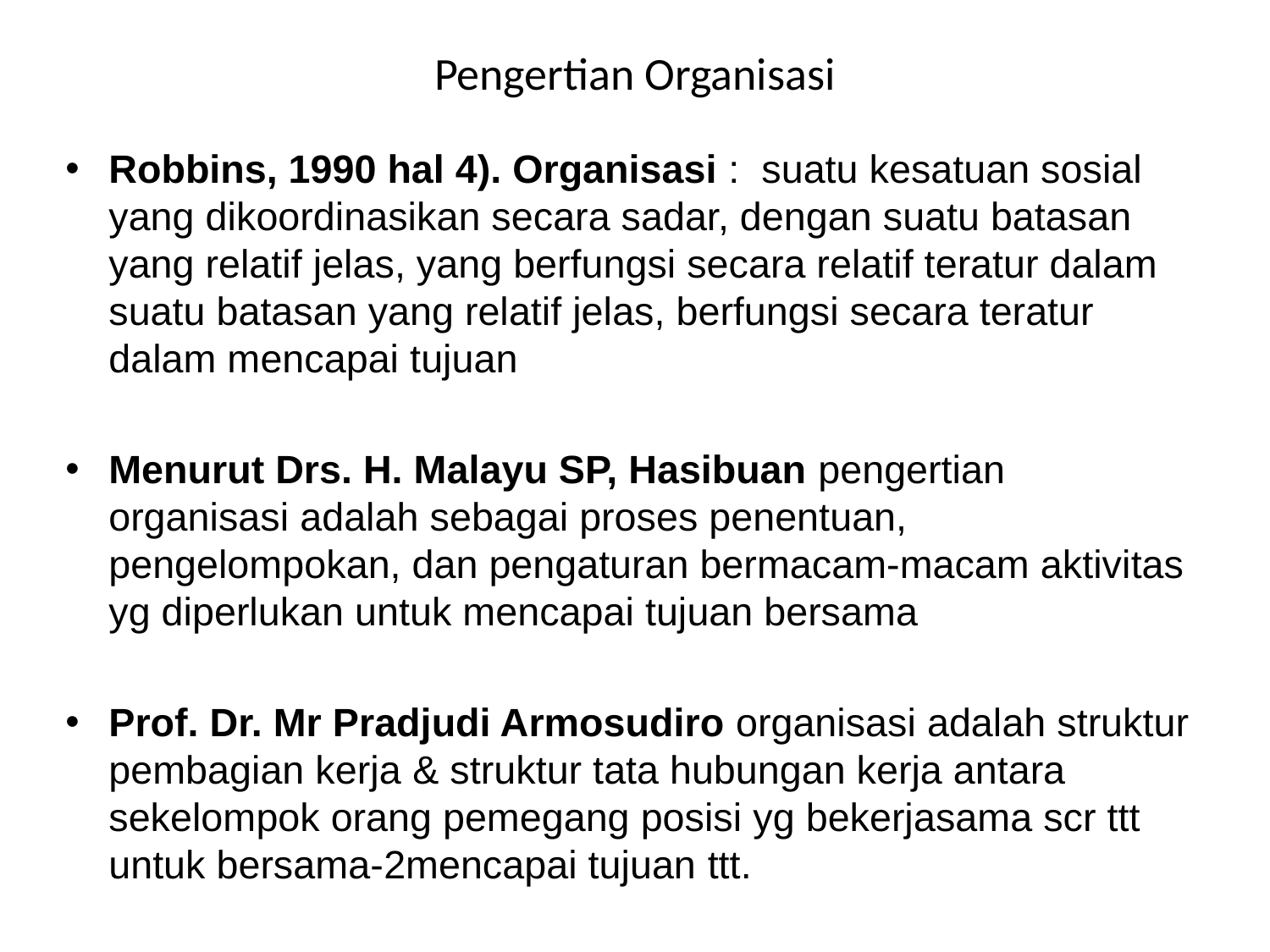

# Pengertian Organisasi
Robbins, 1990 hal 4). Organisasi :  suatu kesatuan sosial yang dikoordinasikan secara sadar, dengan suatu batasan yang relatif jelas, yang berfungsi secara relatif teratur dalam suatu batasan yang relatif jelas, berfungsi secara teratur dalam mencapai tujuan

Menurut Drs. H. Malayu SP, Hasibuan pengertian organisasi adalah sebagai proses penentuan, pengelompokan, dan pengaturan bermacam-macam aktivitas yg diperlukan untuk mencapai tujuan bersama

Prof. Dr. Mr Pradjudi Armosudiro organisasi adalah struktur pembagian kerja & struktur tata hubungan kerja antara sekelompok orang pemegang posisi yg bekerjasama scr ttt untuk bersama-2mencapai tujuan ttt.